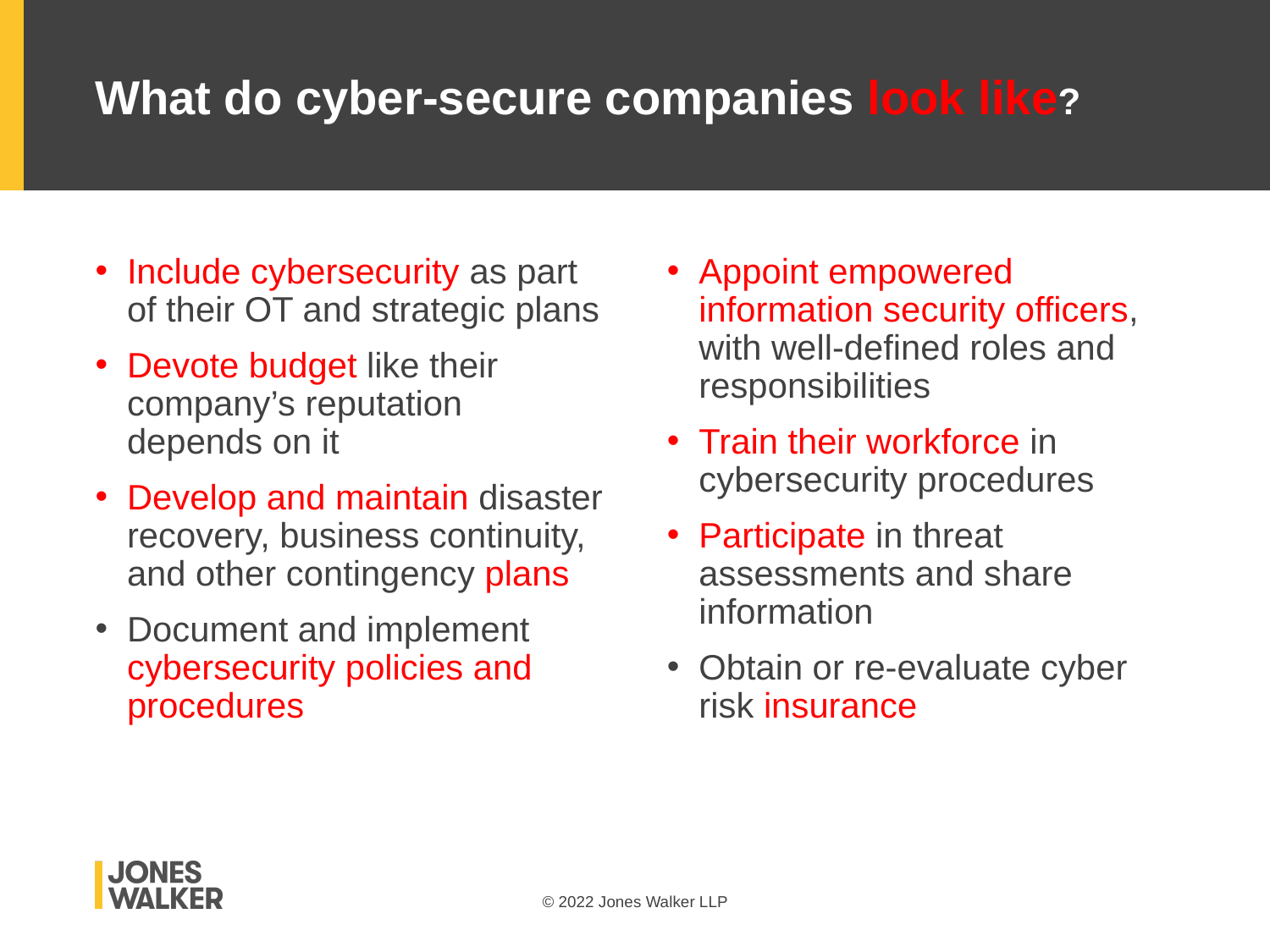

# What do cyber-secure companies look like?
Appoint empowered information security officers, with well-defined roles and responsibilities
Train their workforce in cybersecurity procedures
Participate in threat assessments and share information
Obtain or re-evaluate cyber risk insurance

Include cybersecurity as part of their OT and strategic plans
Devote budget like their company’s reputation depends on it
Develop and maintain disaster recovery, business continuity, and other contingency plans
Document and implement cybersecurity policies and procedures